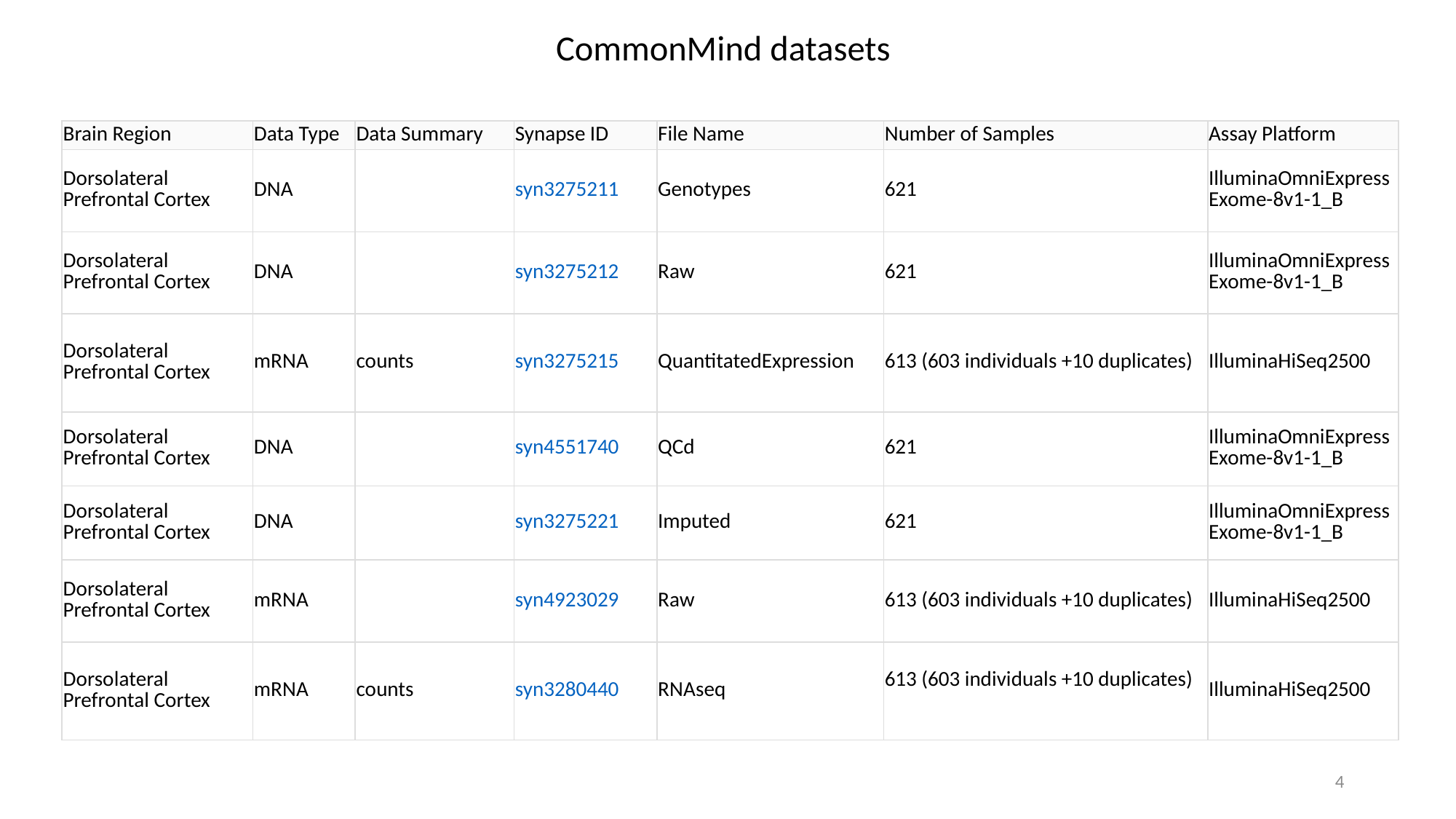

# CommonMind datasets
| Brain Region | Data Type | Data Summary | Synapse ID | File Name | Number of Samples | Assay Platform |
| --- | --- | --- | --- | --- | --- | --- |
| Dorsolateral Prefrontal Cortex | DNA |  | syn3275211 | Genotypes | 621 | IlluminaOmniExpressExome-8v1-1\_B |
| Dorsolateral Prefrontal Cortex | DNA |  | syn3275212 | Raw | 621 | IlluminaOmniExpressExome-8v1-1\_B |
| Dorsolateral Prefrontal Cortex | mRNA | counts | syn3275215 | QuantitatedExpression | 613 (603 individuals +10 duplicates) | IlluminaHiSeq2500 |
| Dorsolateral Prefrontal Cortex | DNA |  | syn4551740 | QCd | 621 | IlluminaOmniExpressExome-8v1-1\_B |
| Dorsolateral Prefrontal Cortex | DNA |  | syn3275221 | Imputed | 621 | IlluminaOmniExpressExome-8v1-1\_B |
| Dorsolateral Prefrontal Cortex | mRNA |  | syn4923029 | Raw | 613 (603 individuals +10 duplicates) | IlluminaHiSeq2500 |
| Dorsolateral Prefrontal Cortex | mRNA | counts | syn3280440 | RNAseq | 613 (603 individuals +10 duplicates) | IlluminaHiSeq2500 |
4